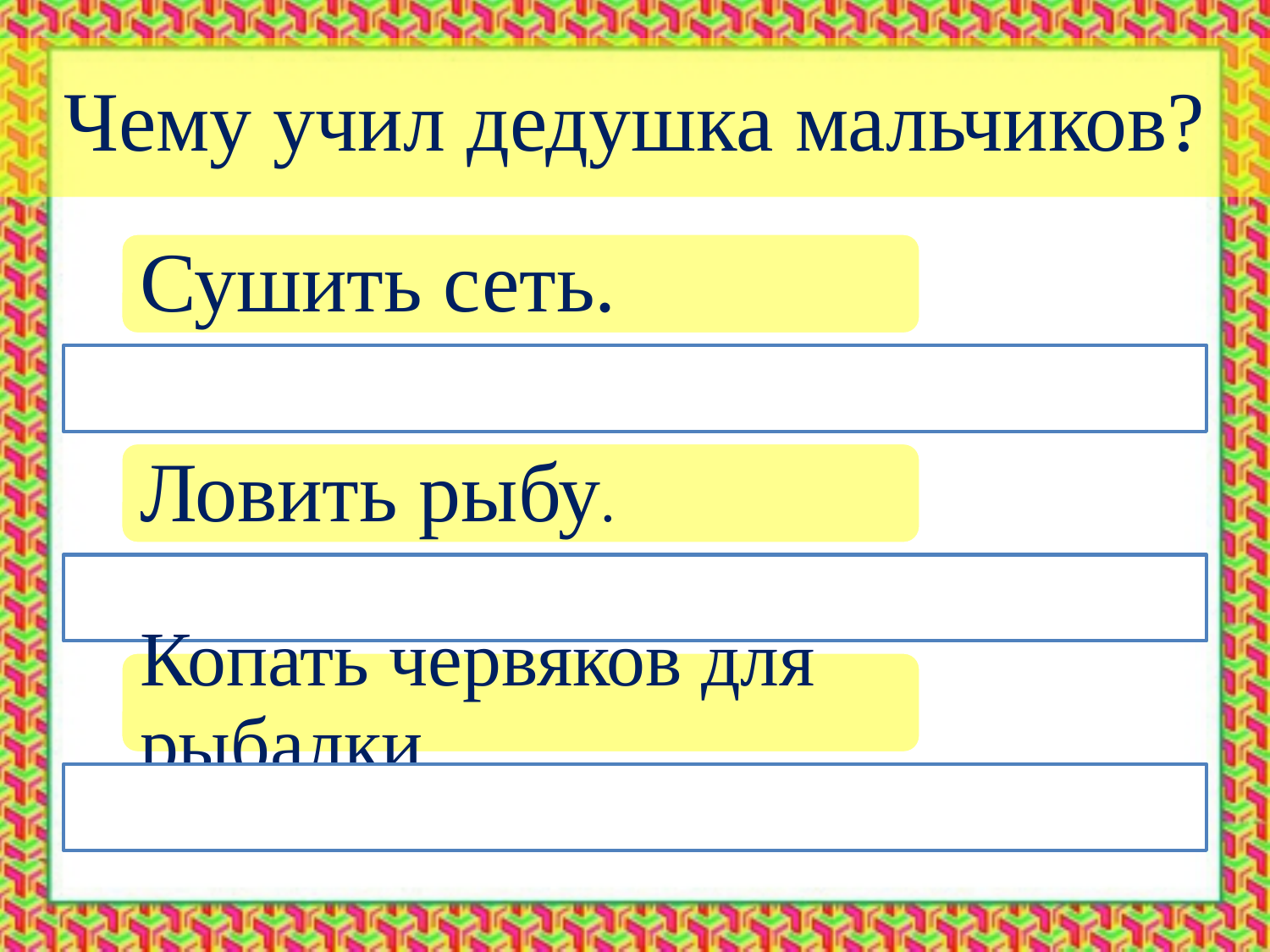

# Чему учил дедушка мальчиков?
Сушить сеть.
Ловить рыбу.
Копать червяков для рыбалки.